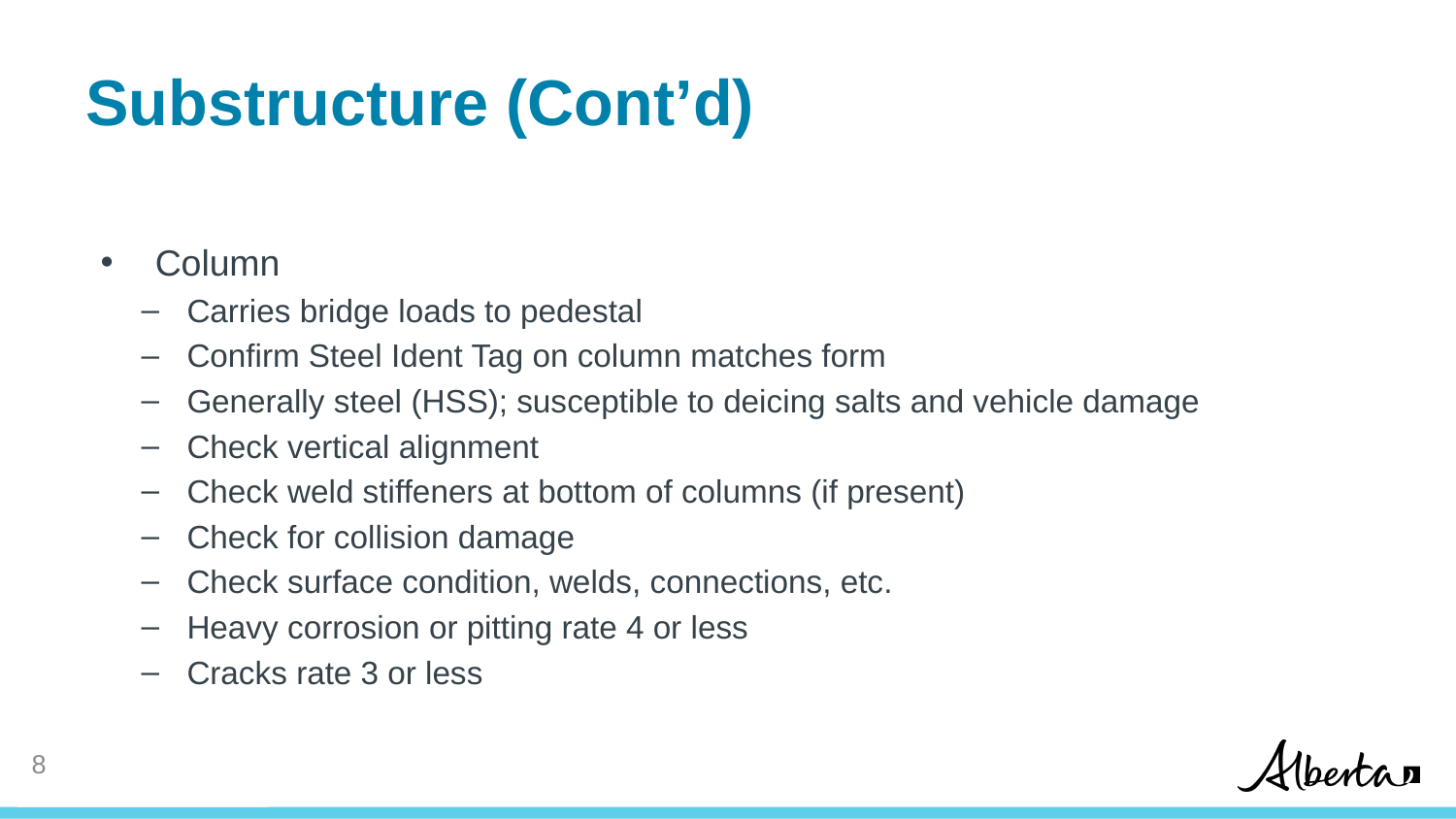

# Substructure (Cont’d)

Column
Carries bridge loads to pedestal
Confirm Steel Ident Tag on column matches form
Generally steel (HSS); susceptible to deicing salts and vehicle damage
Check vertical alignment
Check weld stiffeners at bottom of columns (if present)
Check for collision damage
Check surface condition, welds, connections, etc.
Heavy corrosion or pitting rate 4 or less
Cracks rate 3 or less

8